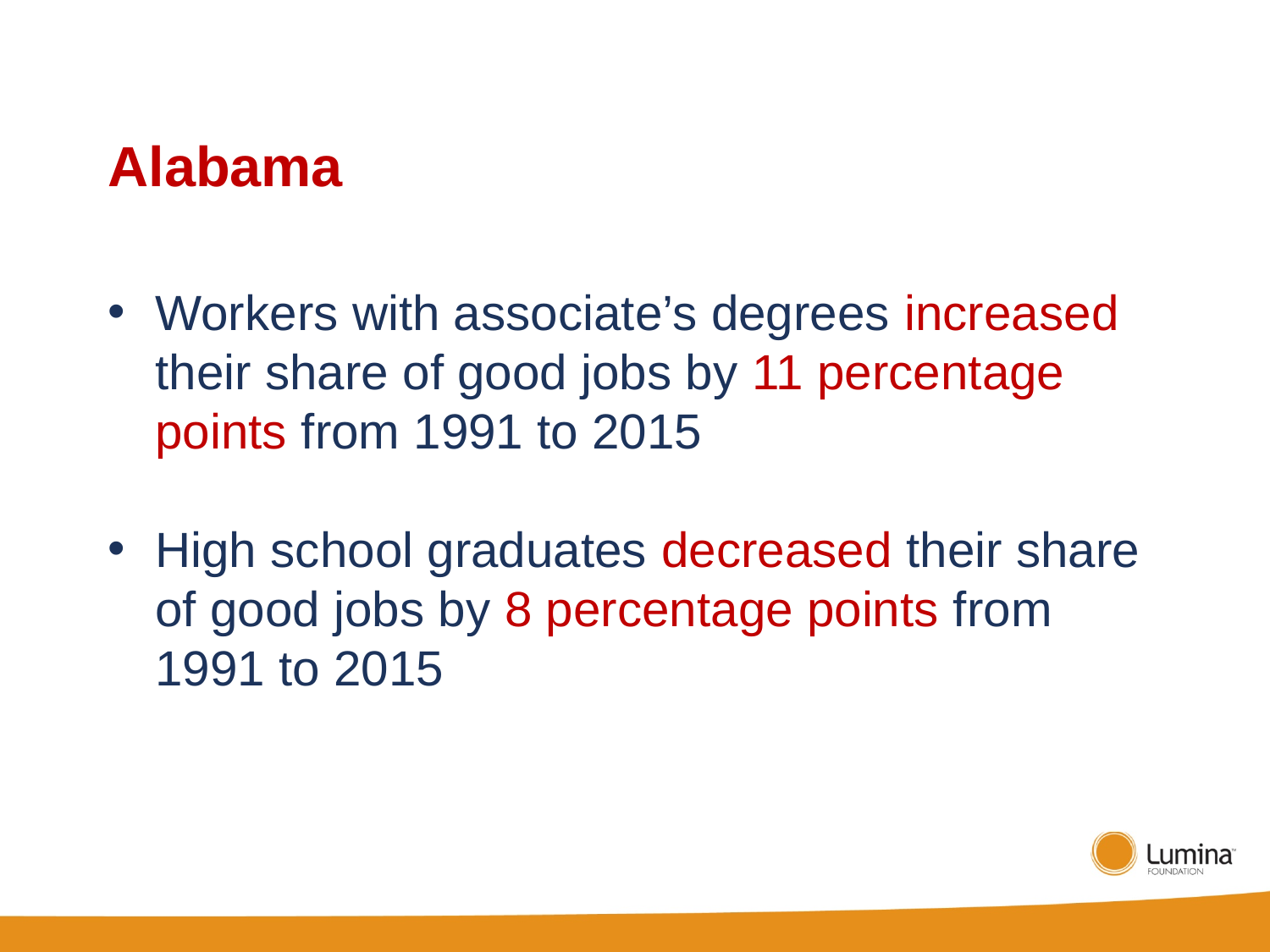

# Alabama
Workers with associate’s degrees increased their share of good jobs by 11 percentage points from 1991 to 2015

High school graduates decreased their share of good jobs by 8 percentage points from 1991 to 2015